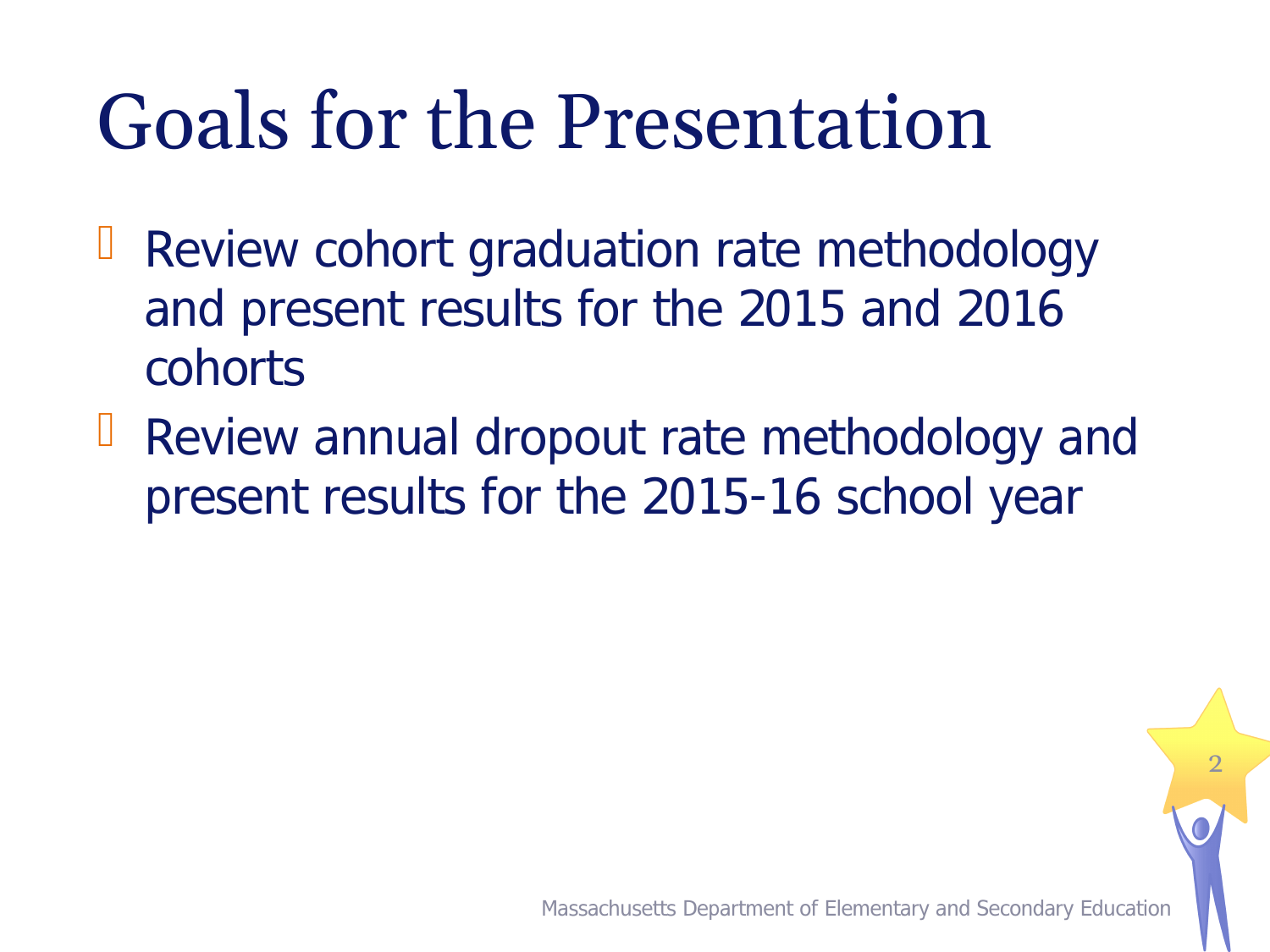

# Goals for the Presentation
Review cohort graduation rate methodology and present results for the 2015 and 2016 cohorts
Review annual dropout rate methodology and present results for the 2015-16 school year
2
Massachusetts Department of Elementary and Secondary Education